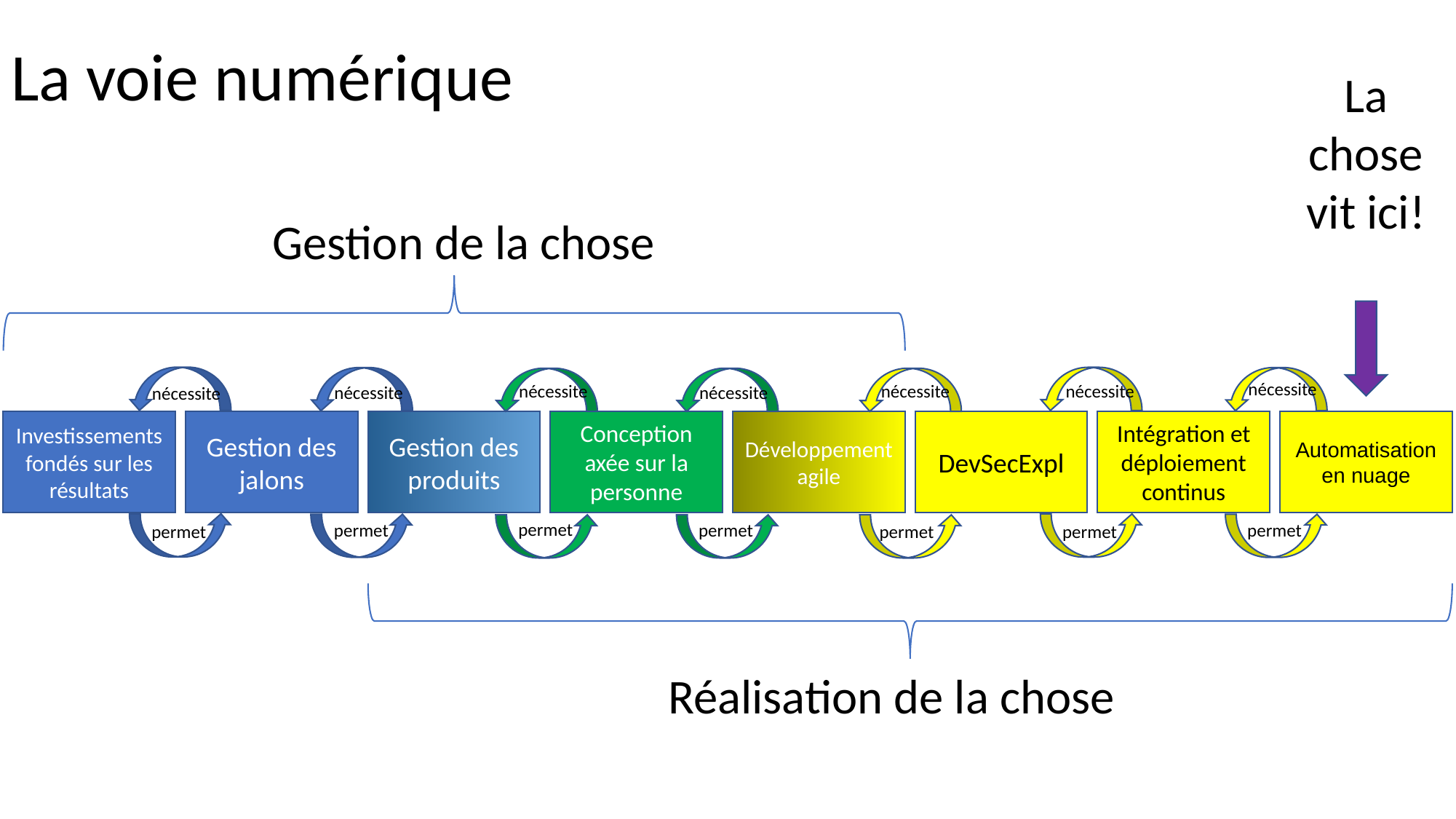

# La voie numérique

La chose vit ici!

Gestion de la chose

nécessite
nécessite
nécessite
nécessite
nécessite
nécessite
nécessite
Investissements fondés sur les résultats
Gestion des jalons
Gestion des produits
Conception axée sur la personne
Développement agile
DevSecExpl
Intégration et déploiement continus
Automatisation en nuage
permet
permet
permet
permet

permet
permet
permet

Réalisation de la chose